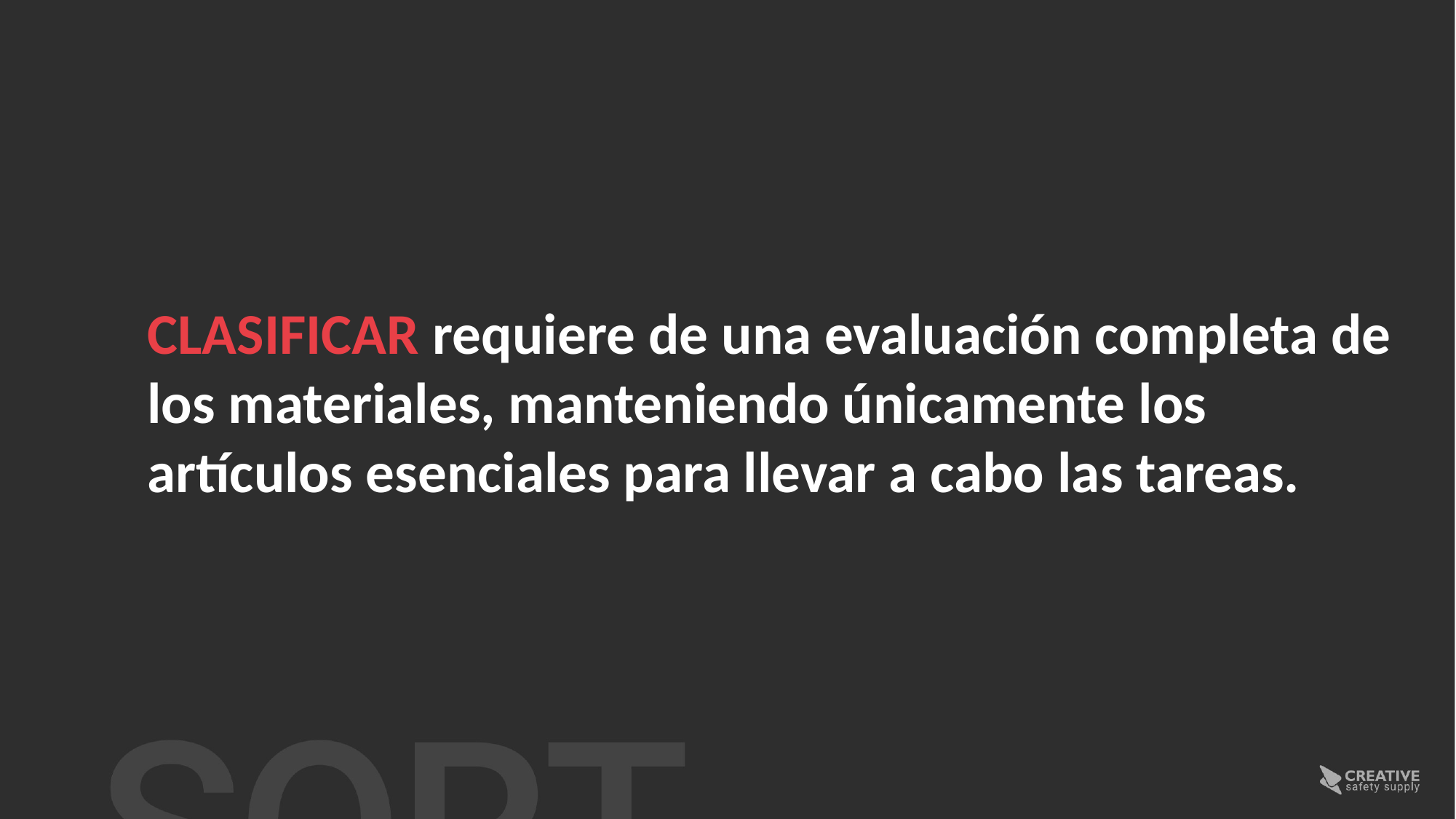

CLASIFICAR requiere de una evaluación completa de los materiales, manteniendo únicamente los artículos esenciales para llevar a cabo las tareas.